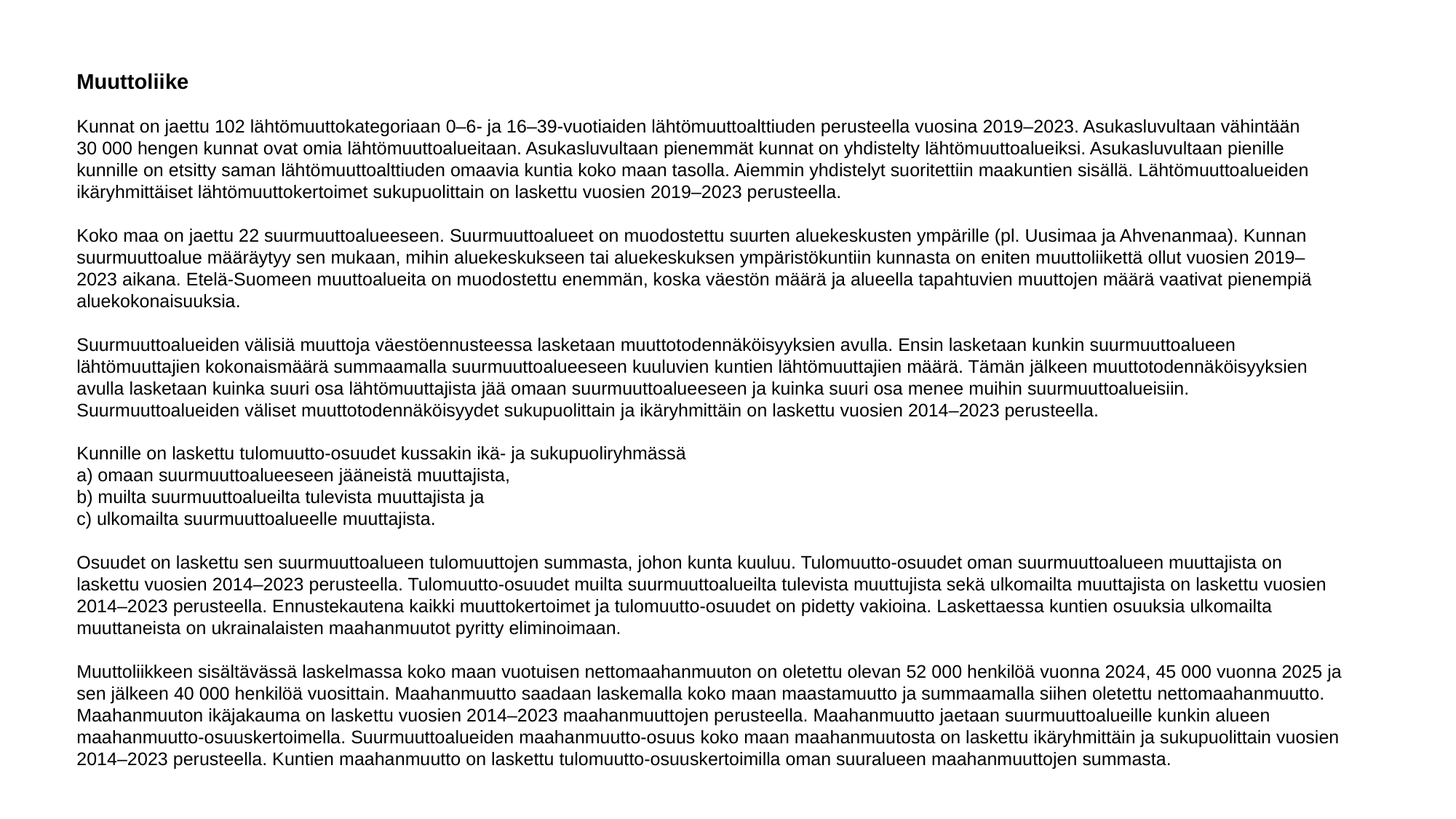

Muuttoliike
Kunnat on jaettu 102 lähtömuuttokategoriaan 0–6- ja 16–39-vuotiaiden lähtömuuttoalttiuden perusteella vuosina 2019–2023. Asukasluvultaan vähintään 30 000 hengen kunnat ovat omia lähtömuuttoalueitaan. Asukasluvultaan pienemmät kunnat on yhdistelty lähtömuuttoalueiksi. Asukasluvultaan pienille kunnille on etsitty saman lähtömuuttoalttiuden omaavia kuntia koko maan tasolla. Aiemmin yhdistelyt suoritettiin maakuntien sisällä. Lähtömuuttoalueiden ikäryhmittäiset lähtömuuttokertoimet sukupuolittain on laskettu vuosien 2019–2023 perusteella.
Koko maa on jaettu 22 suurmuuttoalueeseen. Suurmuuttoalueet on muodostettu suurten aluekeskusten ympärille (pl. Uusimaa ja Ahvenanmaa). Kunnan suurmuuttoalue määräytyy sen mukaan, mihin aluekeskukseen tai aluekeskuksen ympäristökuntiin kunnasta on eniten muuttoliikettä ollut vuosien 2019–2023 aikana. Etelä-Suomeen muuttoalueita on muodostettu enemmän, koska väestön määrä ja alueella tapahtuvien muuttojen määrä vaativat pienempiä aluekokonaisuuksia.
Suurmuuttoalueiden välisiä muuttoja väestöennusteessa lasketaan muuttotodennäköisyyksien avulla. Ensin lasketaan kunkin suurmuuttoalueen lähtömuuttajien kokonaismäärä summaamalla suurmuuttoalueeseen kuuluvien kuntien lähtömuuttajien määrä. Tämän jälkeen muuttotodennäköisyyksien avulla lasketaan kuinka suuri osa lähtömuuttajista jää omaan suurmuuttoalueeseen ja kuinka suuri osa menee muihin suurmuuttoalueisiin. Suurmuuttoalueiden väliset muuttotodennäköisyydet sukupuolittain ja ikäryhmittäin on laskettu vuosien 2014–2023 perusteella.
Kunnille on laskettu tulomuutto-osuudet kussakin ikä- ja sukupuoliryhmässä
a) omaan suurmuuttoalueeseen jääneistä muuttajista,
b) muilta suurmuuttoalueilta tulevista muuttajista ja
c) ulkomailta suurmuuttoalueelle muuttajista.
Osuudet on laskettu sen suurmuuttoalueen tulomuuttojen summasta, johon kunta kuuluu. Tulomuutto-osuudet oman suurmuuttoalueen muuttajista on laskettu vuosien 2014–2023 perusteella. Tulomuutto-osuudet muilta suurmuuttoalueilta tulevista muuttujista sekä ulkomailta muuttajista on laskettu vuosien 2014–2023 perusteella. Ennustekautena kaikki muuttokertoimet ja tulomuutto-osuudet on pidetty vakioina. Laskettaessa kuntien osuuksia ulkomailta muuttaneista on ukrainalaisten maahanmuutot pyritty eliminoimaan.
Muuttoliikkeen sisältävässä laskelmassa koko maan vuotuisen nettomaahanmuuton on oletettu olevan 52 000 henkilöä vuonna 2024, 45 000 vuonna 2025 ja sen jälkeen 40 000 henkilöä vuosittain. Maahanmuutto saadaan laskemalla koko maan maastamuutto ja summaamalla siihen oletettu nettomaahanmuutto. Maahanmuuton ikäjakauma on laskettu vuosien 2014–2023 maahanmuuttojen perusteella. Maahanmuutto jaetaan suurmuuttoalueille kunkin alueen maahanmuutto-osuuskertoimella. Suurmuuttoalueiden maahanmuutto-osuus koko maan maahanmuutosta on laskettu ikäryhmittäin ja sukupuolittain vuosien 2014–2023 perusteella. Kuntien maahanmuutto on laskettu tulomuutto-osuuskertoimilla oman suuralueen maahanmuuttojen summasta.